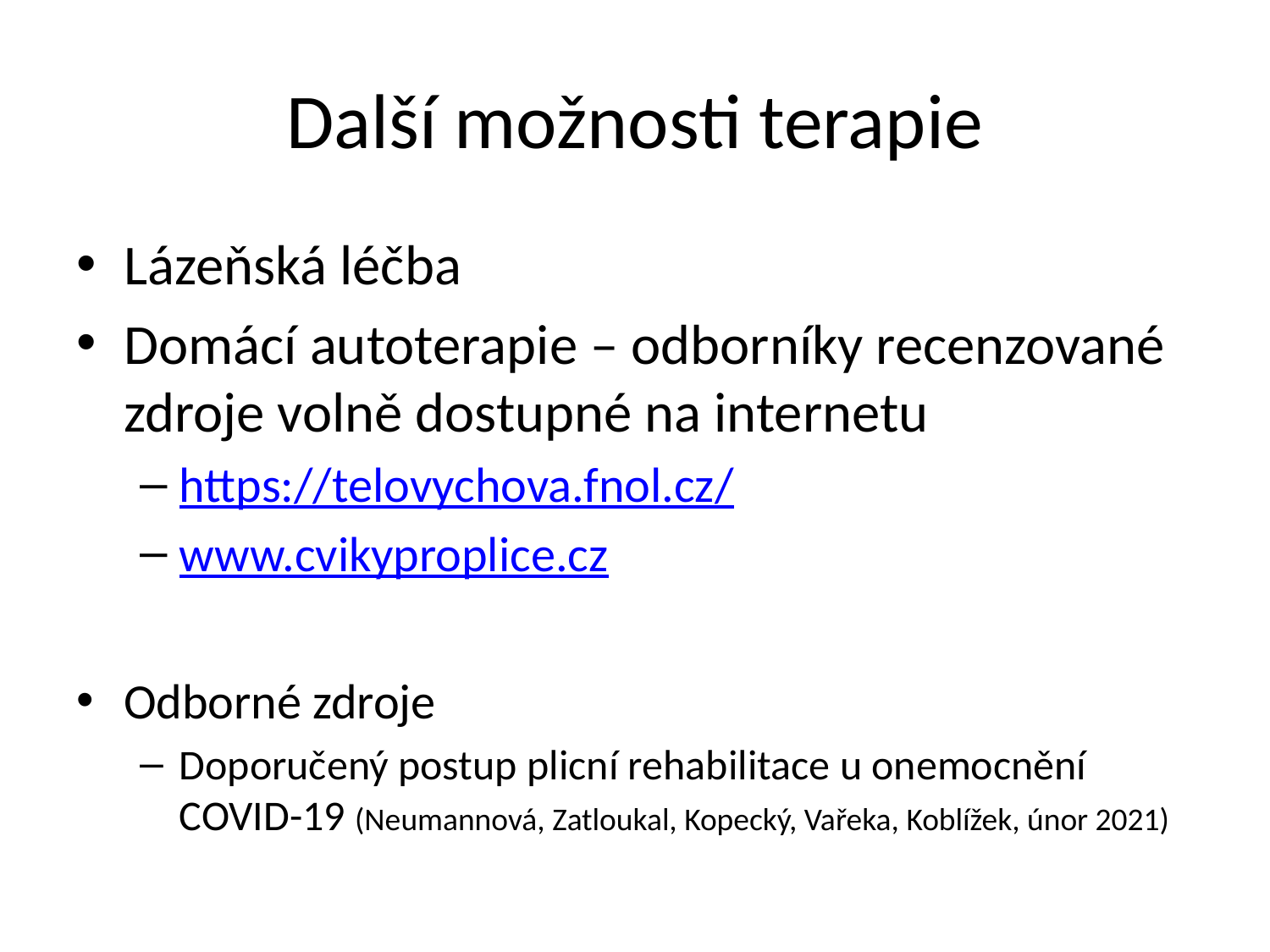

# Další možnosti terapie
Lázeňská léčba
Domácí autoterapie – odborníky recenzované zdroje volně dostupné na internetu
https://telovychova.fnol.cz/
www.cvikyproplice.cz

Odborné zdroje
Doporučený postup plicní rehabilitace u onemocnění COVID-19 (Neumannová, Zatloukal, Kopecký, Vařeka, Koblížek, únor 2021)